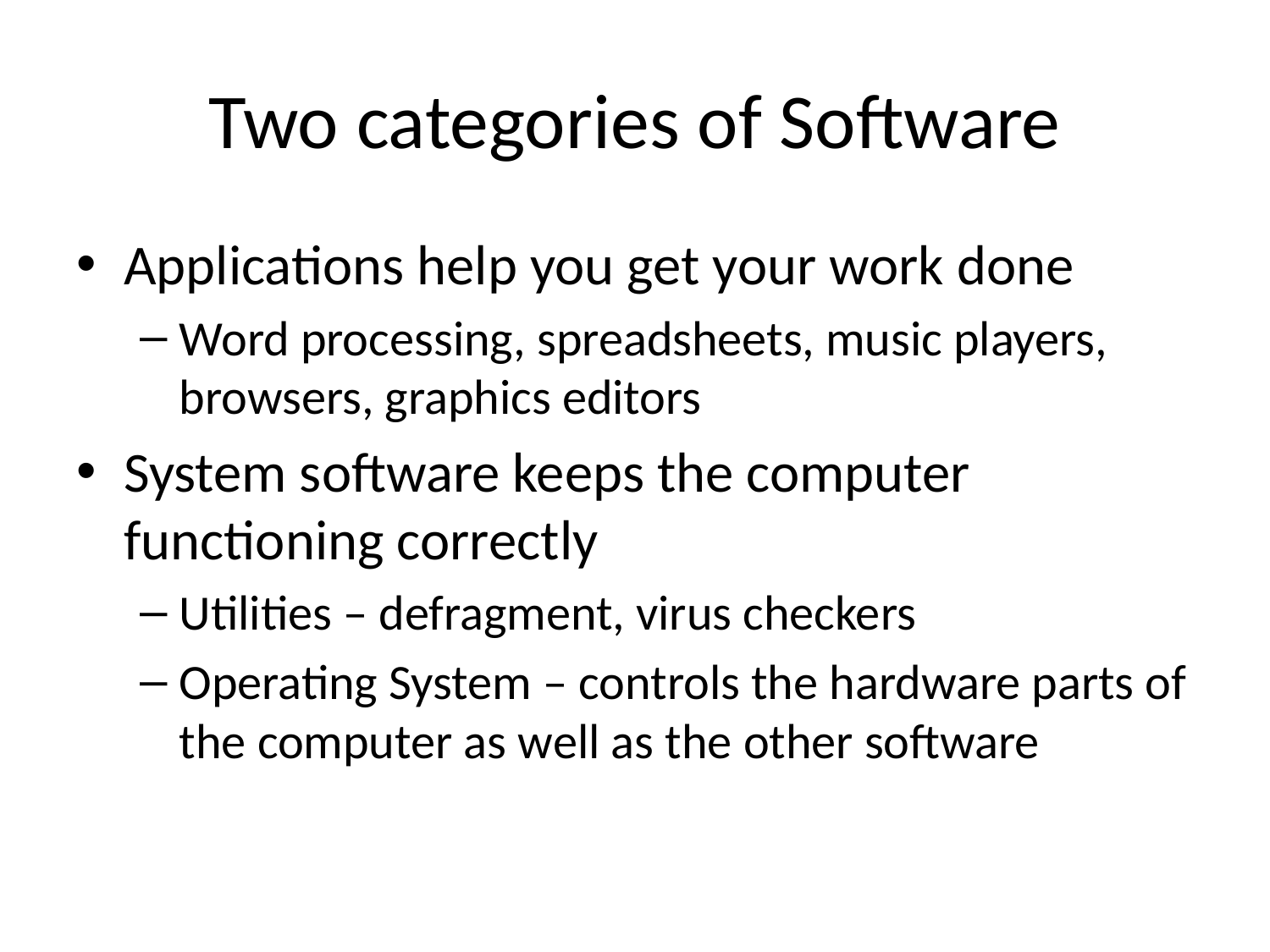

# Two categories of Software
Applications help you get your work done
Word processing, spreadsheets, music players, browsers, graphics editors
System software keeps the computer functioning correctly
Utilities – defragment, virus checkers
Operating System – controls the hardware parts of the computer as well as the other software